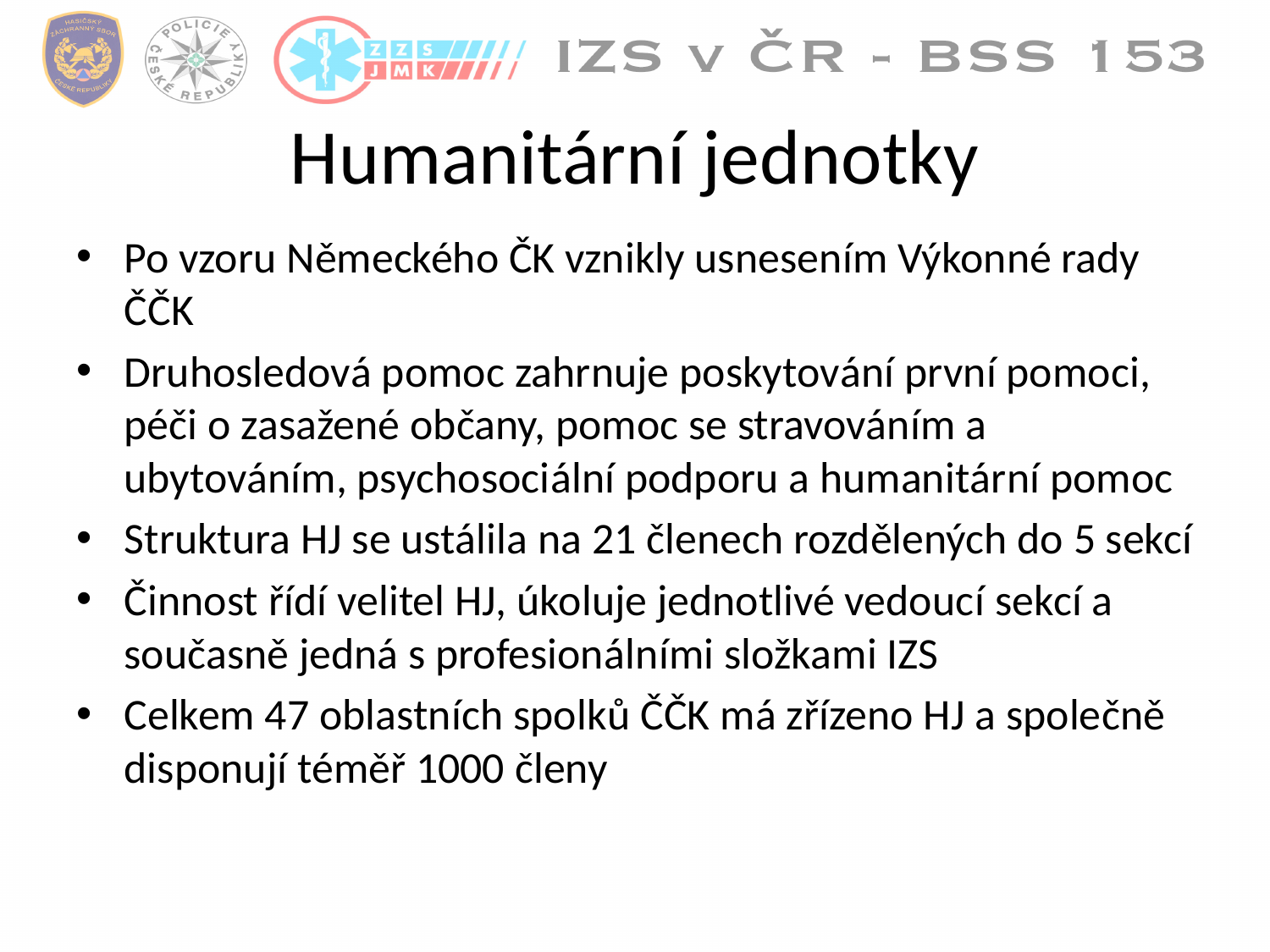

# Humanitární jednotky
Po vzoru Německého ČK vznikly usnesením Výkonné rady ČČK
Druhosledová pomoc zahrnuje poskytování první pomoci, péči o zasažené občany, pomoc se stravováním a ubytováním, psychosociální podporu a humanitární pomoc
Struktura HJ se ustálila na 21 členech rozdělených do 5 sekcí
Činnost řídí velitel HJ, úkoluje jednotlivé vedoucí sekcí a současně jedná s profesionálními složkami IZS
Celkem 47 oblastních spolků ČČK má zřízeno HJ a společně disponují téměř 1000 členy